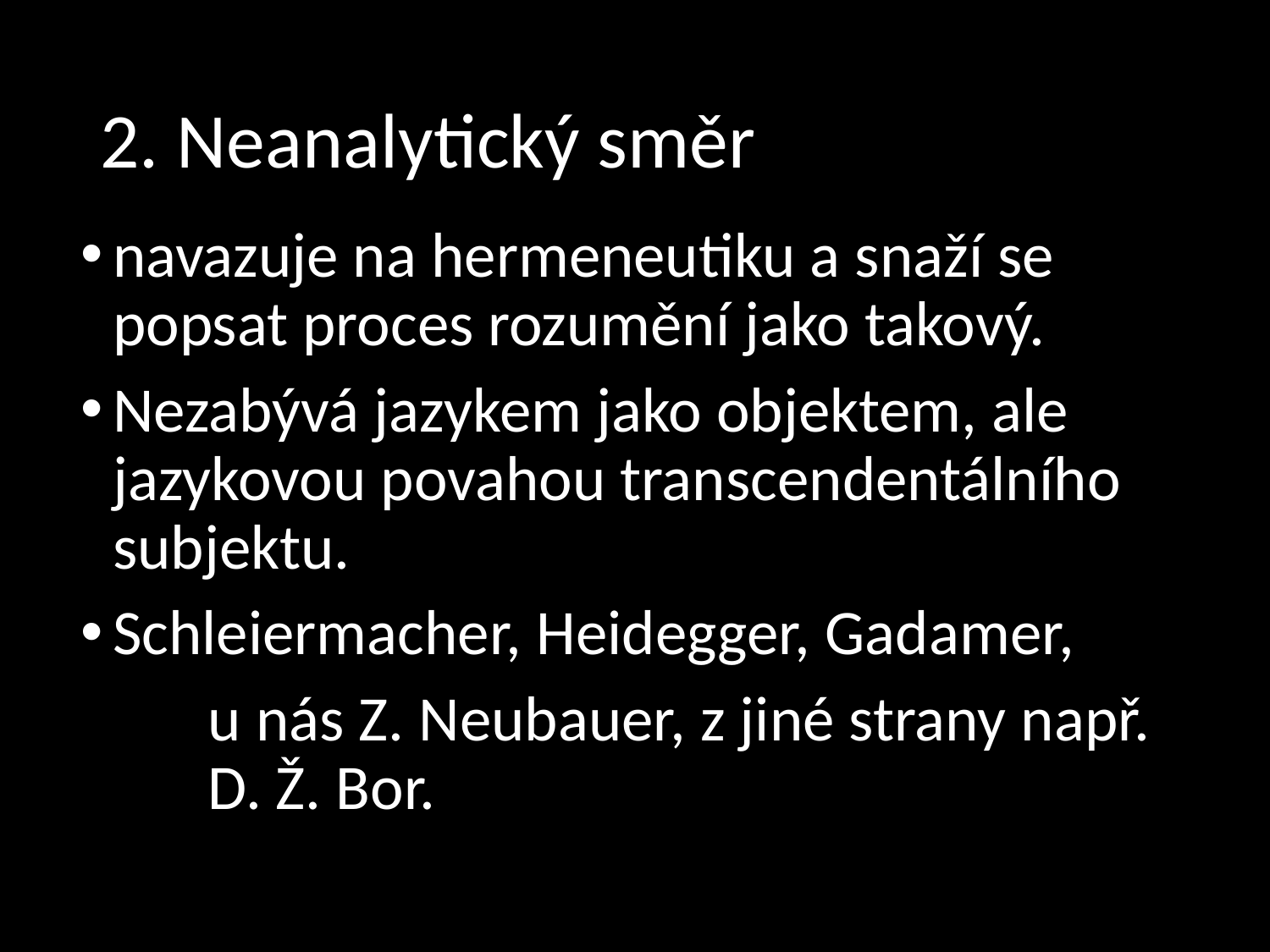

# 2. Neanalytický směr
navazuje na hermeneutiku a snaží se popsat proces rozumění jako takový.
Nezabývá jazykem jako objektem, ale jazykovou povahou transcendentálního subjektu.
Schleiermacher, Heidegger, Gadamer,
	u nás Z. Neubauer, z jiné strany např. 	D. Ž. Bor.